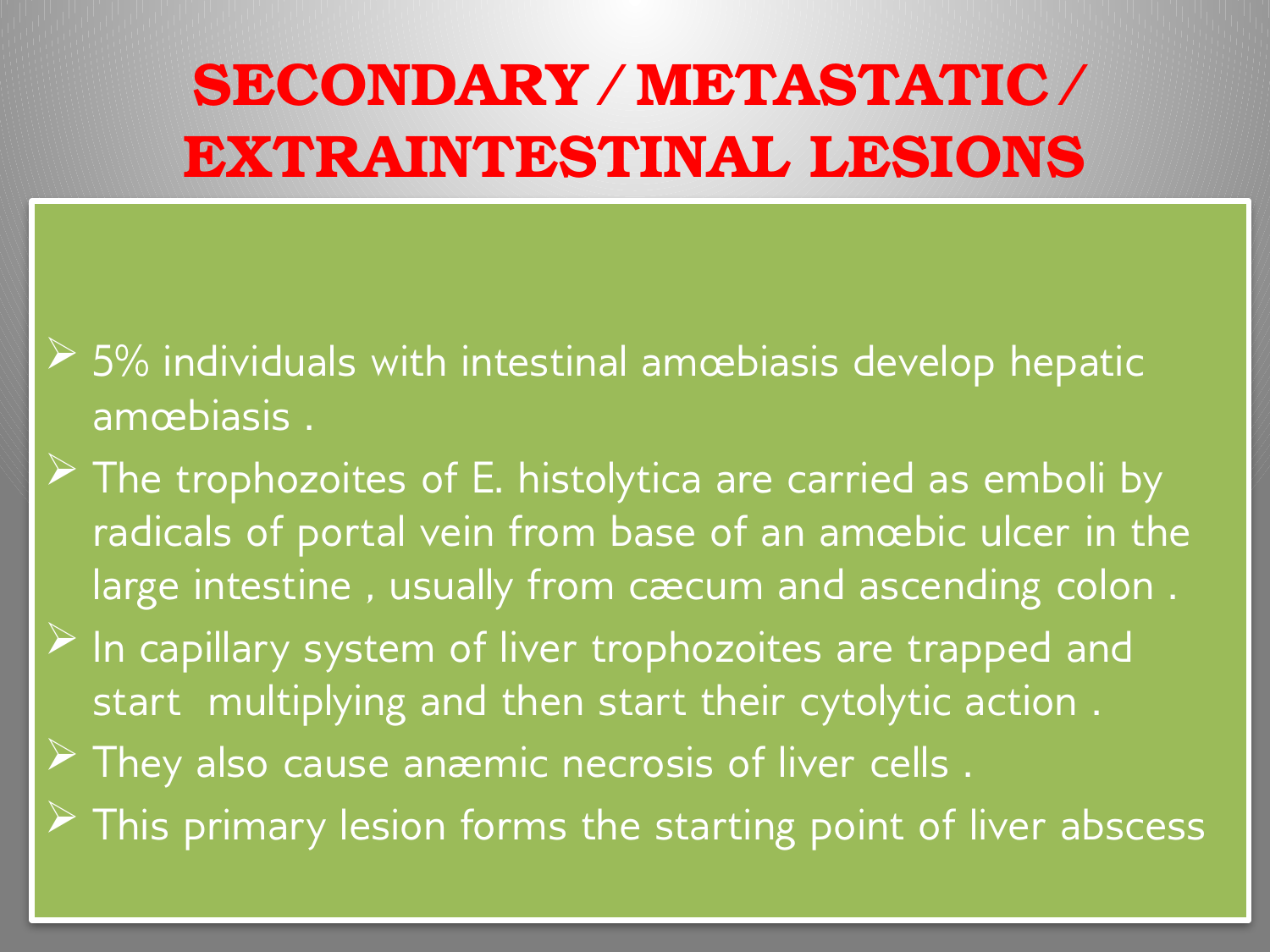

# SECONDARY ⁄ METASTATIC ⁄ EXTRAINTESTINAL LESIONS

5% individuals with intestinal amoebiasis develop hepatic amoebiasis .
The trophozoites of E. histolytica are carried as emboli by radicals of portal vein from base of an amoebic ulcer in the large intestine , usually from caecum and ascending colon .
In capillary system of liver trophozoites are trapped and start  multiplying and then start their cytolytic action .
They also cause anaemic necrosis of liver cells .
This primary lesion forms the starting point of liver abscess

46